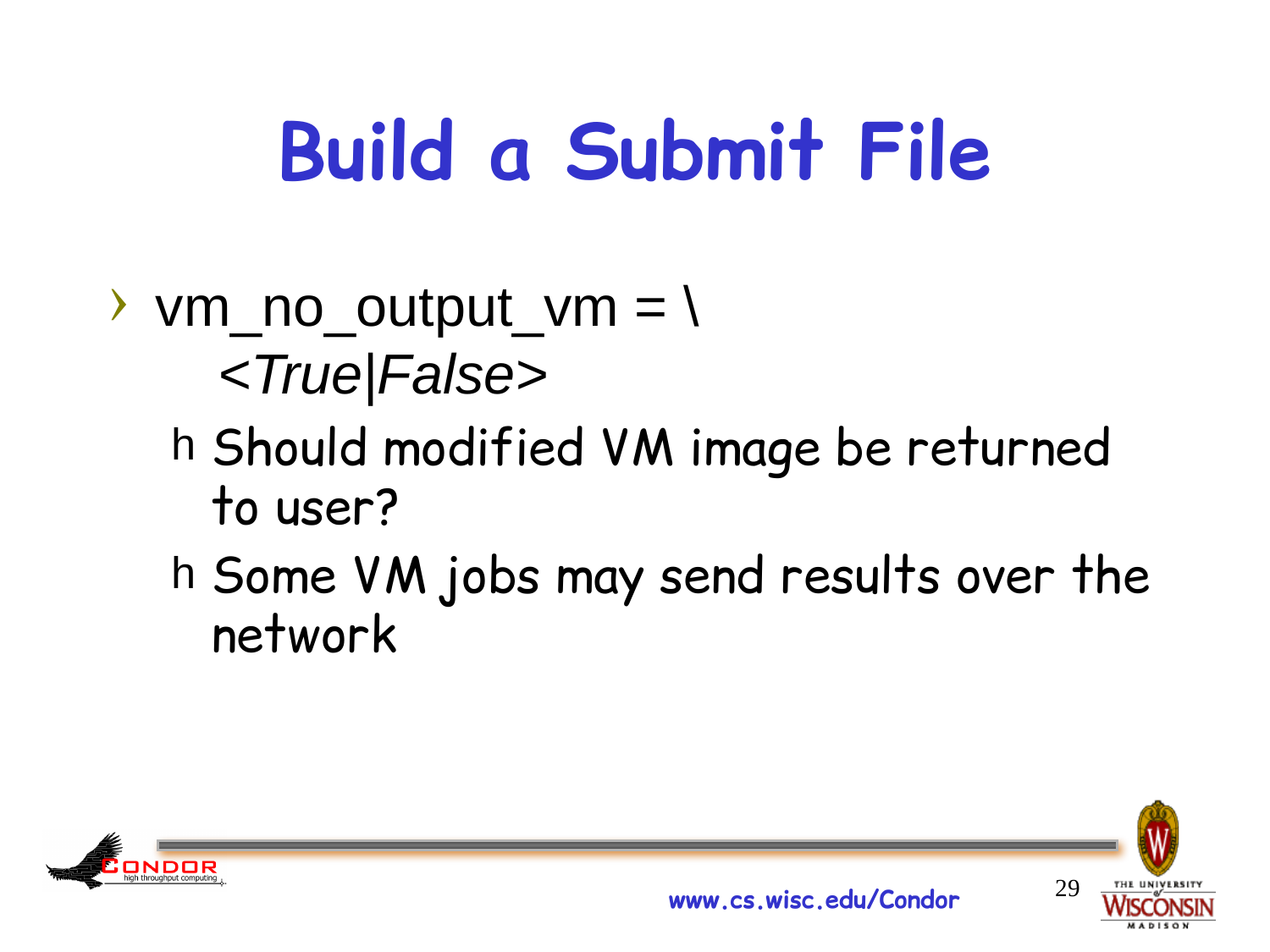

vm_no_output_vm = \
    <True|False>
Should modified VM image be returned to user?
Some VM jobs may send results over the network
# Build a Submit File
29